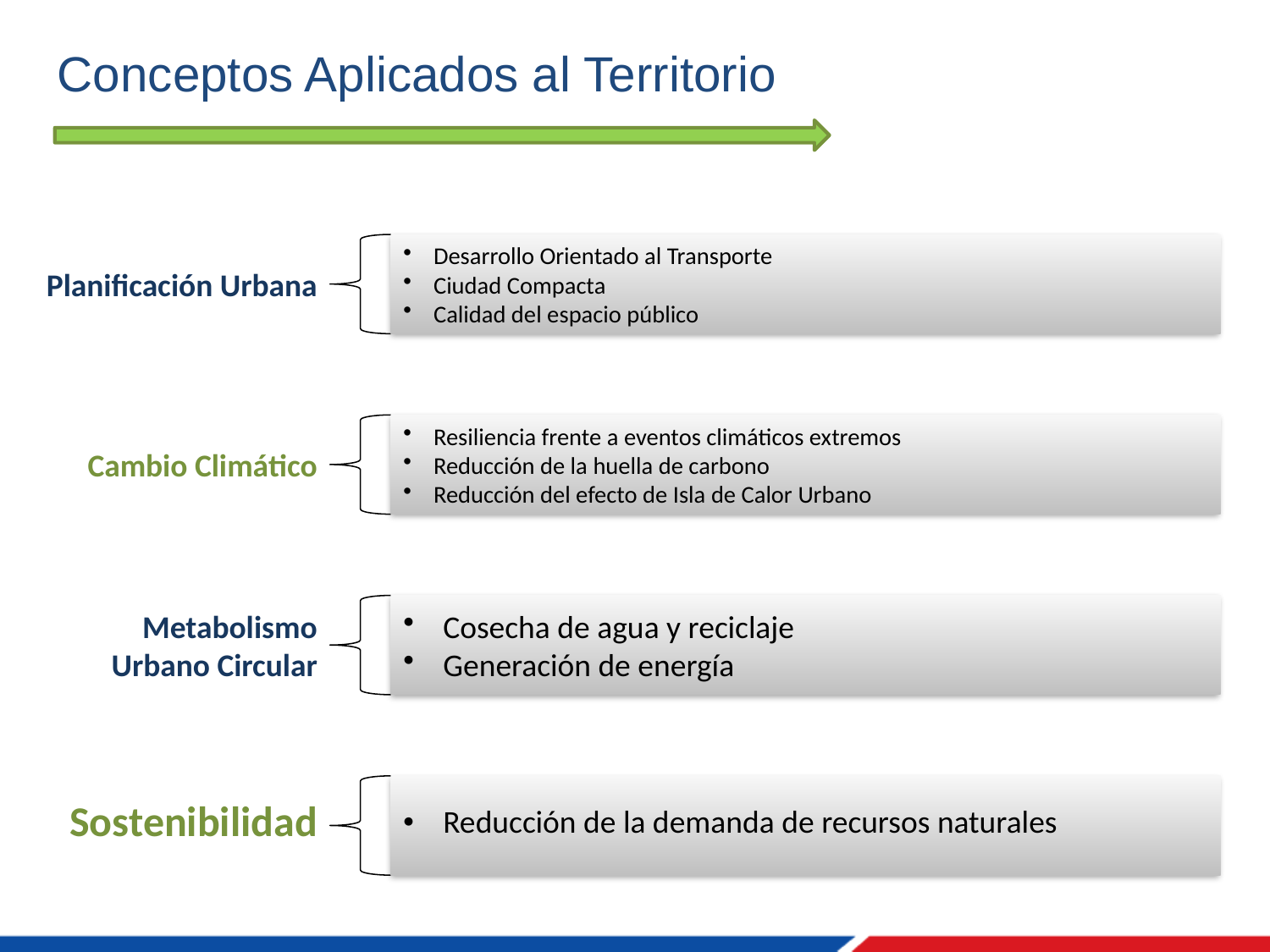

Conceptos Aplicados al Territorio

Planificación Urbana
Desarrollo Orientado al Transporte
Cambio Climático
Reducción de la demanda de recursos naturales
  Sostenibilidad
Resiliencia frente a eventos climáticos extremos
Ciudad Compacta
Calidad del espacio público
Reducción de la huella de carbono
Reducción del efecto de Isla de Calor Urbano
Metabolismo Urbano Circular
Cosecha de agua y reciclaje
Generación de energía